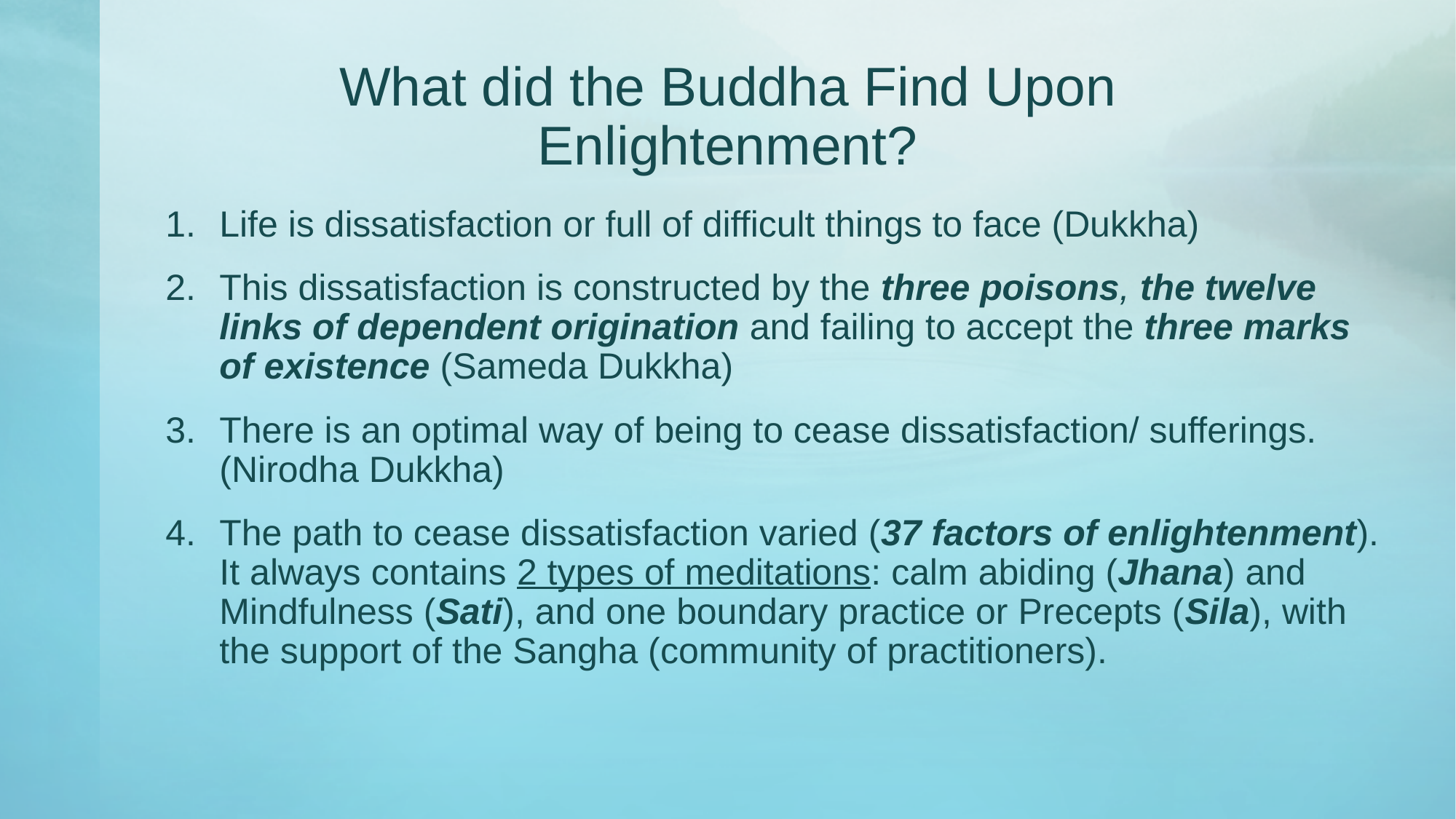

# What did the Buddha Find Upon Enlightenment?
Life is dissatisfaction or full of difficult things to face (Dukkha)
This dissatisfaction is constructed by the three poisons, the twelve links of dependent origination and failing to accept the three marks of existence (Sameda Dukkha)
There is an optimal way of being to cease dissatisfaction/ sufferings. (Nirodha Dukkha)
The path to cease dissatisfaction varied (37 factors of enlightenment). It always contains 2 types of meditations: calm abiding (Jhana) and Mindfulness (Sati), and one boundary practice or Precepts (Sila), with the support of the Sangha (community of practitioners).